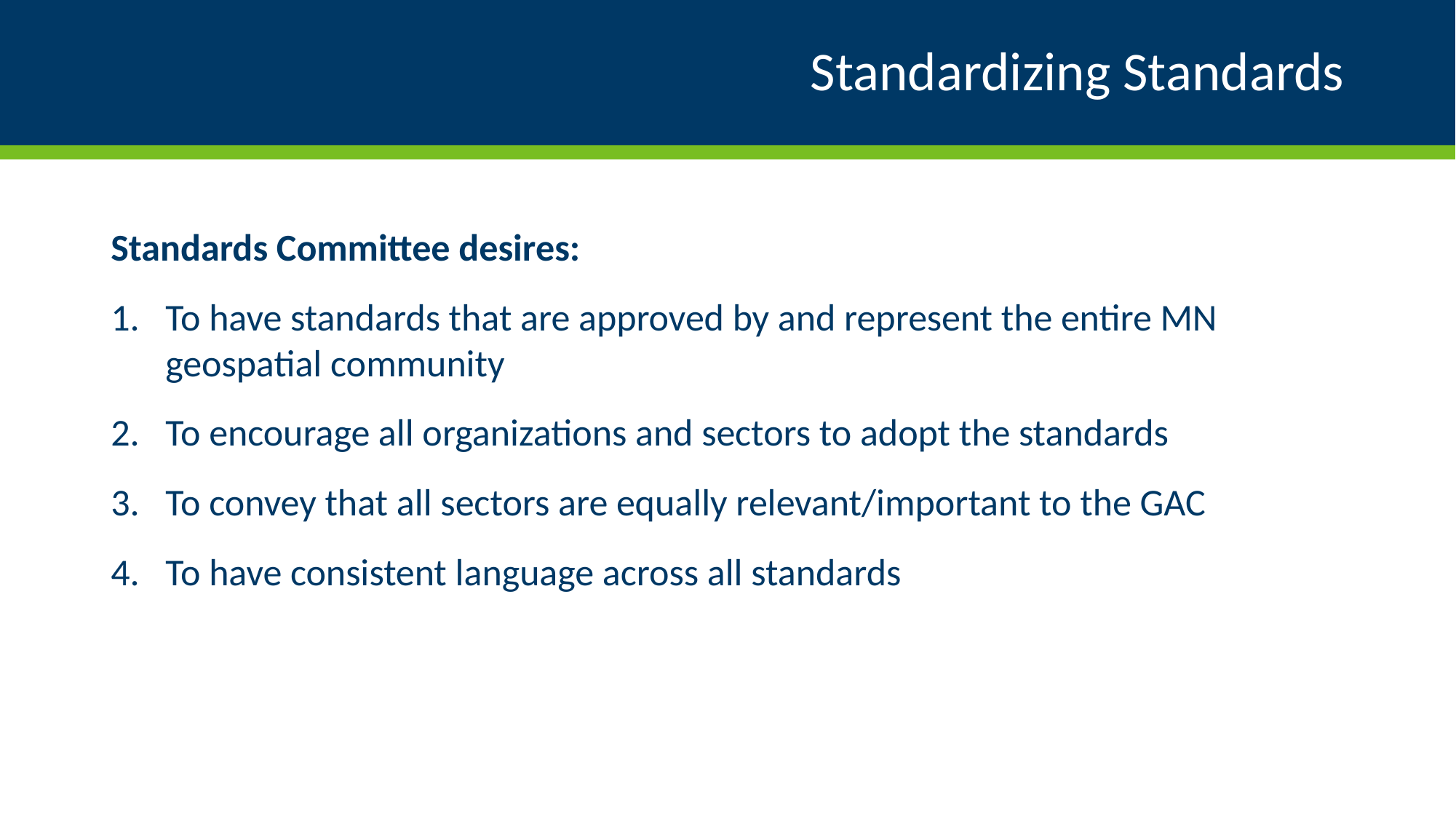

# Standardizing Standards
Standards Committee desires:
To have standards that are approved by and represent the entire MN geospatial community
To encourage all organizations and sectors to adopt the standards
To convey that all sectors are equally relevant/important to the GAC
To have consistent language across all standards